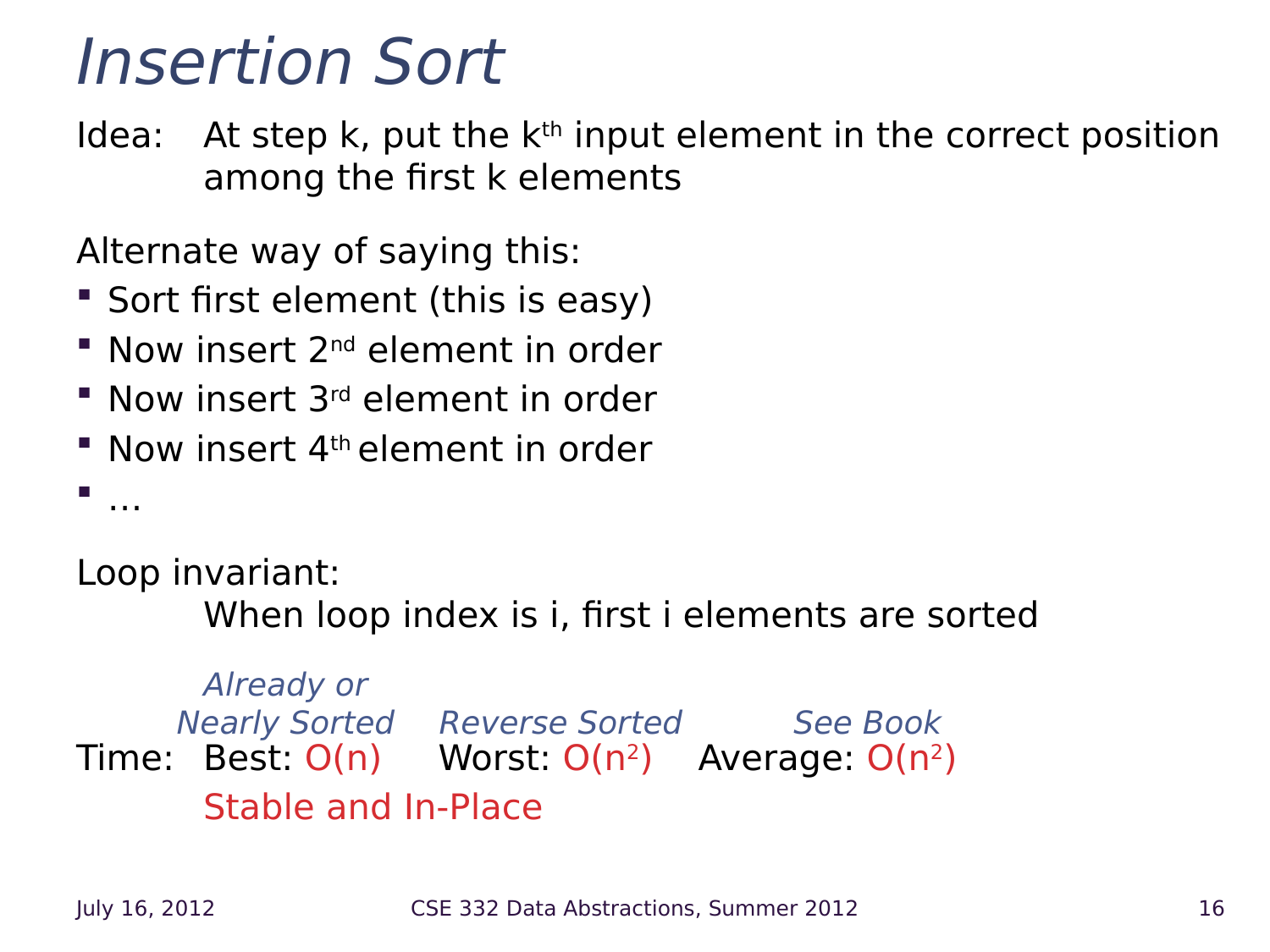

# Insertion Sort
Idea: 	At step k, put the kth input element in the correct position 	among the first k elements

Alternate way of saying this:
Sort first element (this is easy)
Now insert 2nd element in order
Now insert 3rd element in order
Now insert 4th element in order
…

Loop invariant:
	When loop index is i, first i elements are sorted

Time:	Best: O(n)     Worst: O(n2)    Average: O(n2)
	Stable and In-Place

Already or Nearly Sorted
Reverse Sorted
See Book
July 16, 2012
CSE 332 Data Abstractions, Summer 2012
16